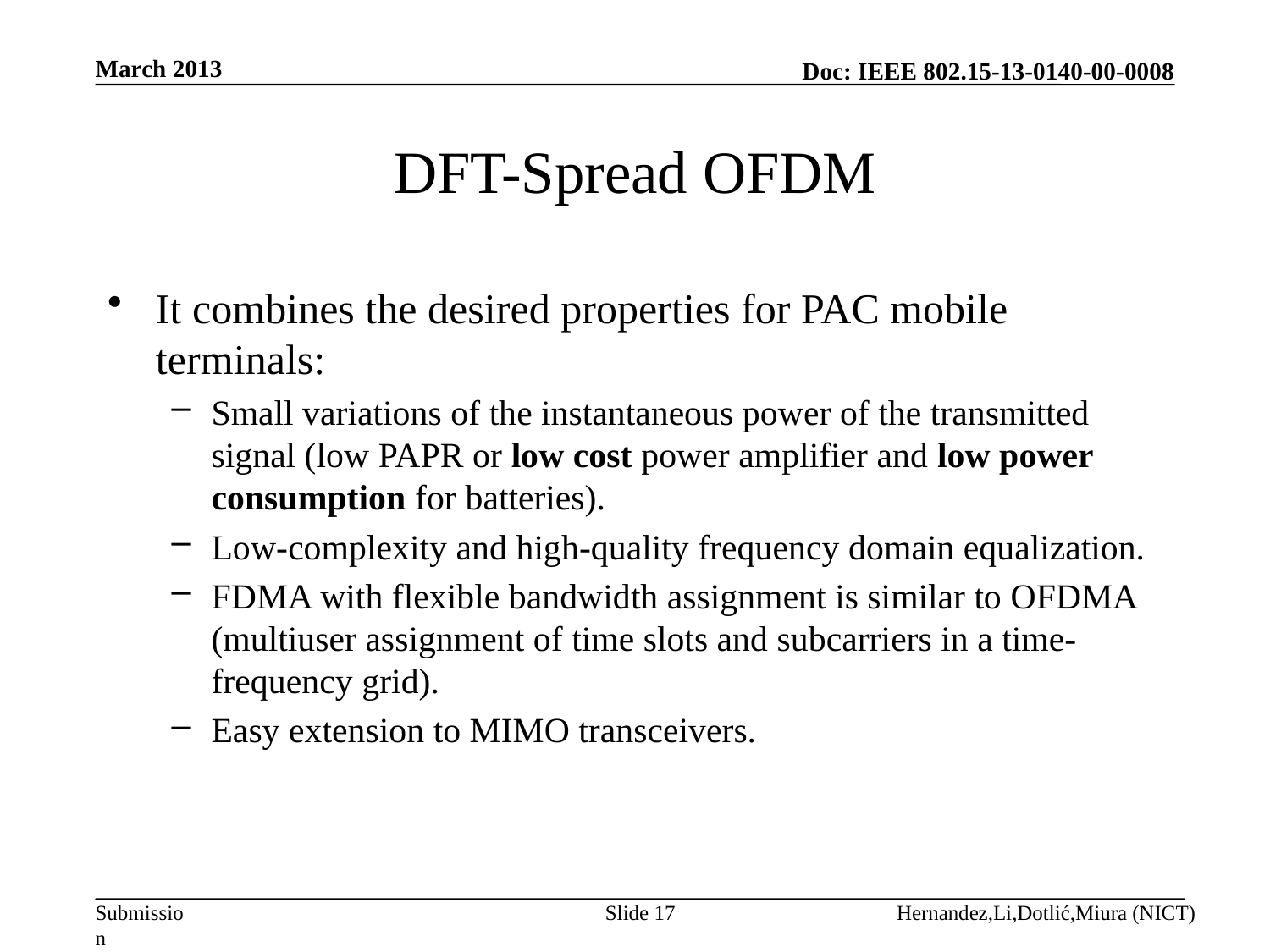

March 2013
# DFT-Spread OFDM
It combines the desired properties for PAC mobile terminals:
Small variations of the instantaneous power of the transmitted signal (low PAPR or low cost power amplifier and low power consumption for batteries).
Low-complexity and high-quality frequency domain equalization.
FDMA with flexible bandwidth assignment is similar to OFDMA (multiuser assignment of time slots and subcarriers in a time-frequency grid).
Easy extension to MIMO transceivers.
Slide 17
Hernandez,Li,Dotlić,Miura (NICT)